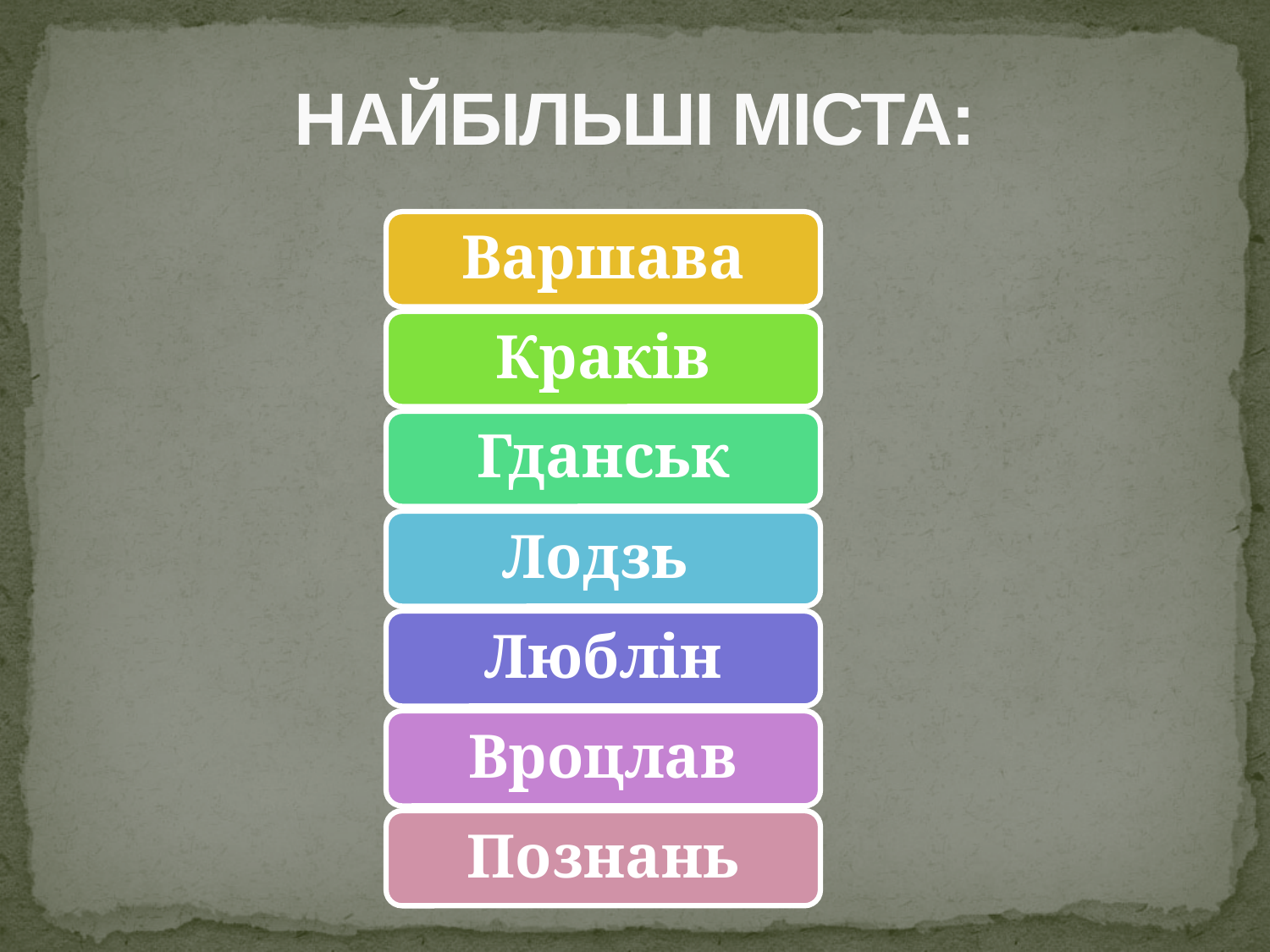

# НАЙБІЛЬШІ МІСТА:
Варшава
Краків
Гданськ
Лодзь
Люблін
Вроцлав
Познань